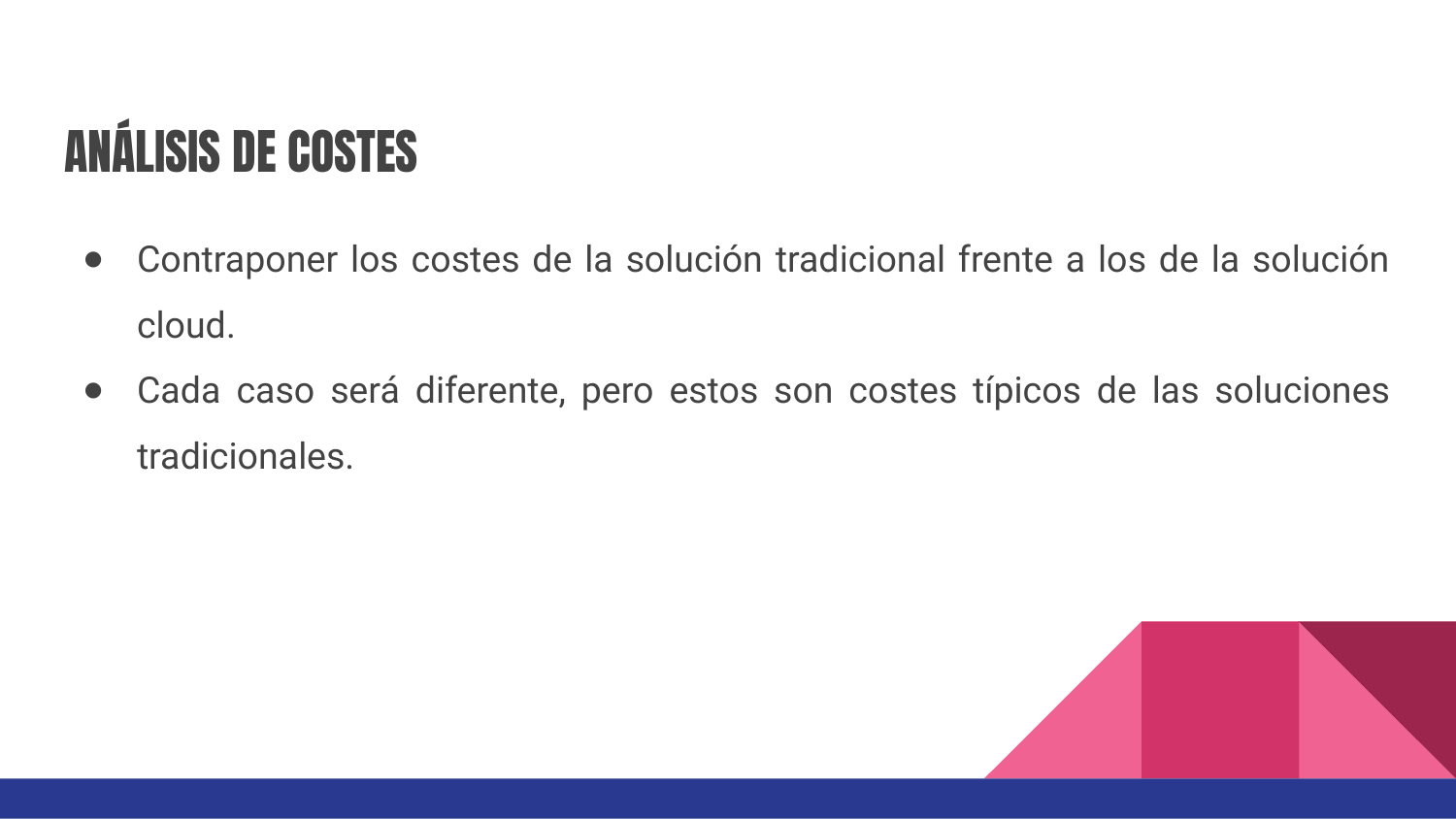

ANÁLISIS DE COSTES
Contraponer los costes de la solución tradicional frente a los de la solución cloud.
Cada caso será diferente, pero estos son costes típicos de las soluciones tradicionales.